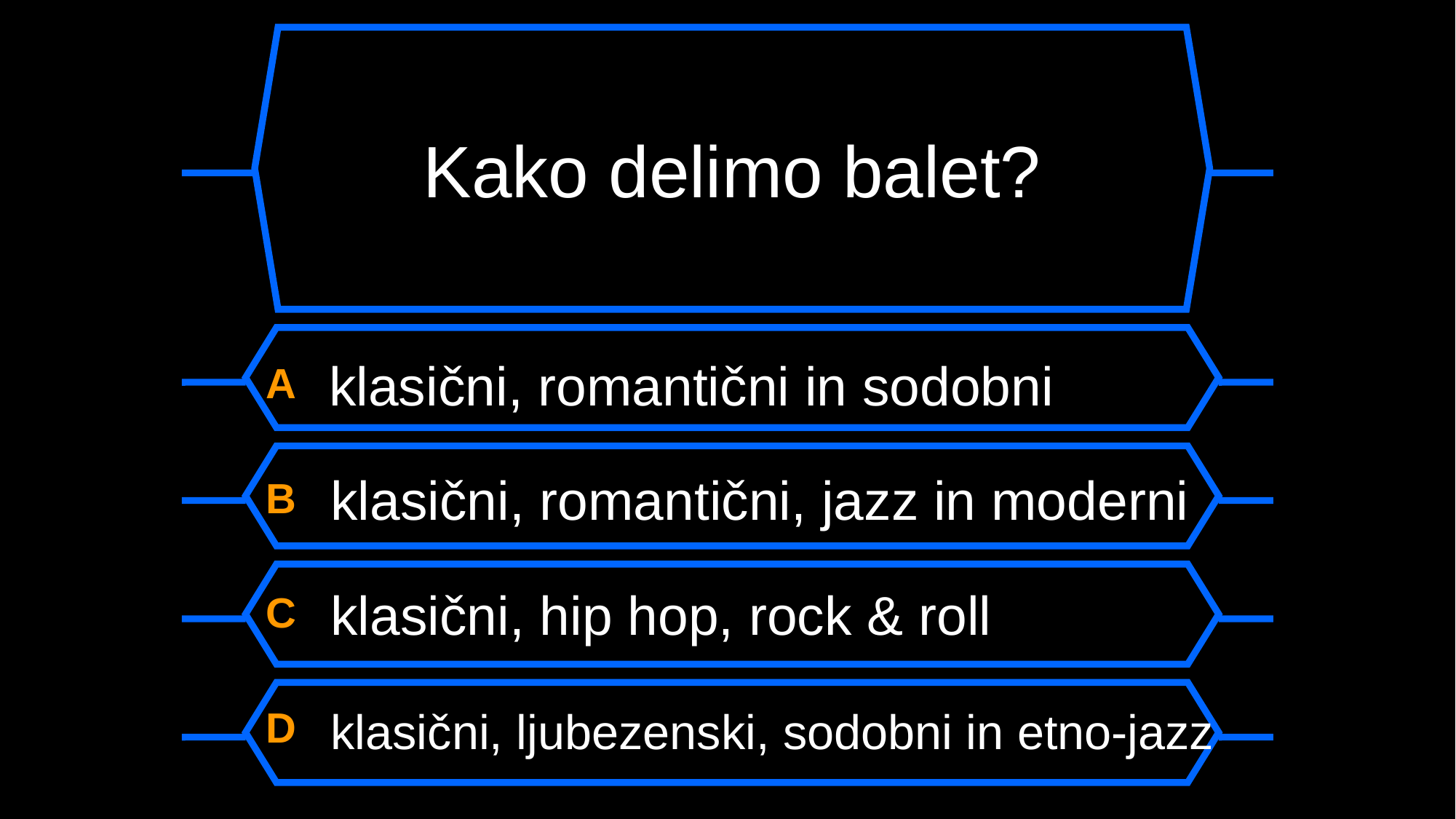

# Kako delimo balet?

A  klasični, romantični in sodobni
B  klasični, romantični, jazz in moderni
C  klasični, hip hop, rock & roll
D  klasični, ljubezenski, sodobni in etno-jazz